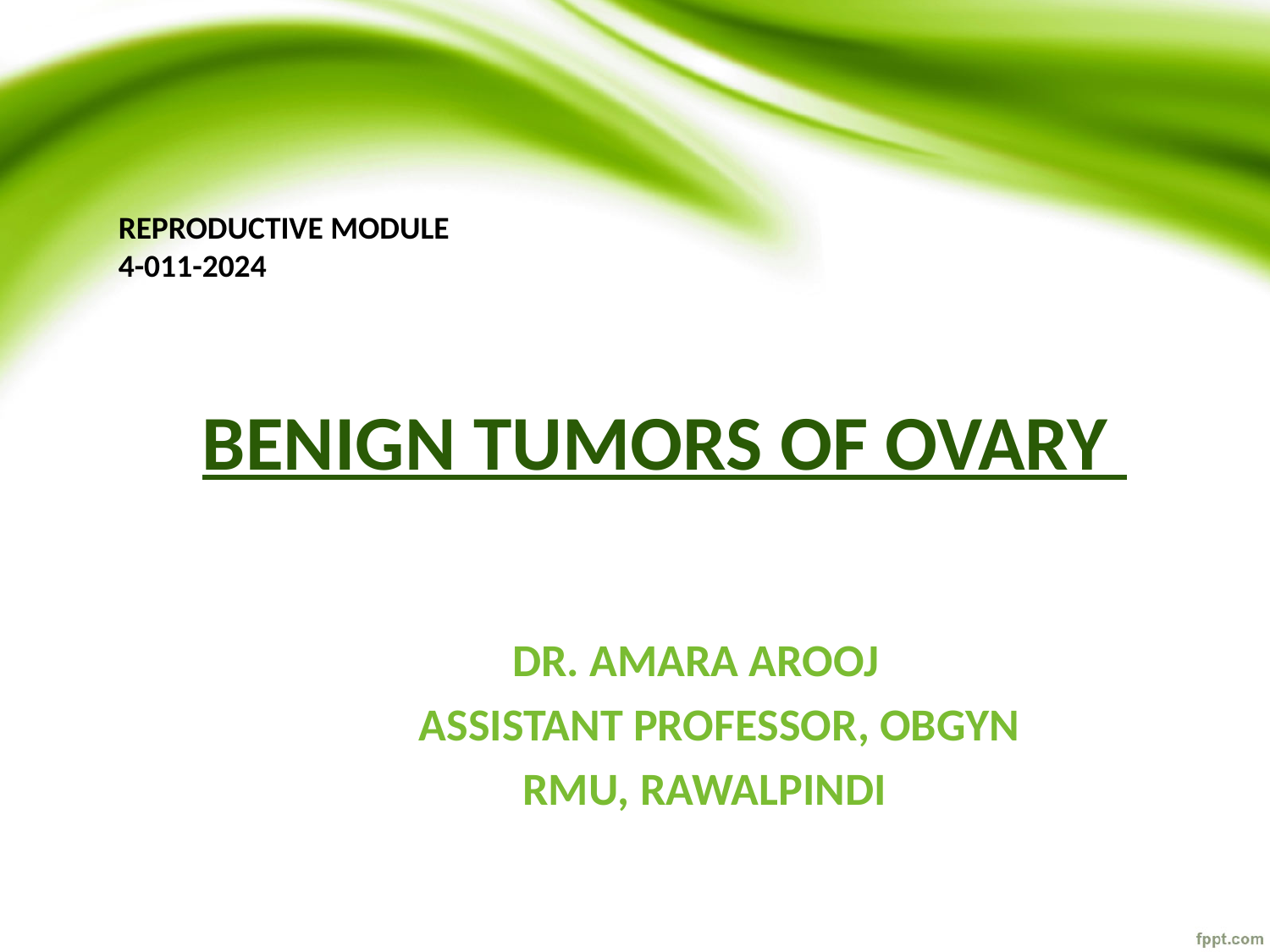

REPRODUCTIVE MODULE
4-011-2024
# BENIGN TUMORS OF OVARY
                                        DR. AMARA AROOJ
                               ASSISTANT PROFESSOR, OBGYN
                                         RMU, RAWALPINDI